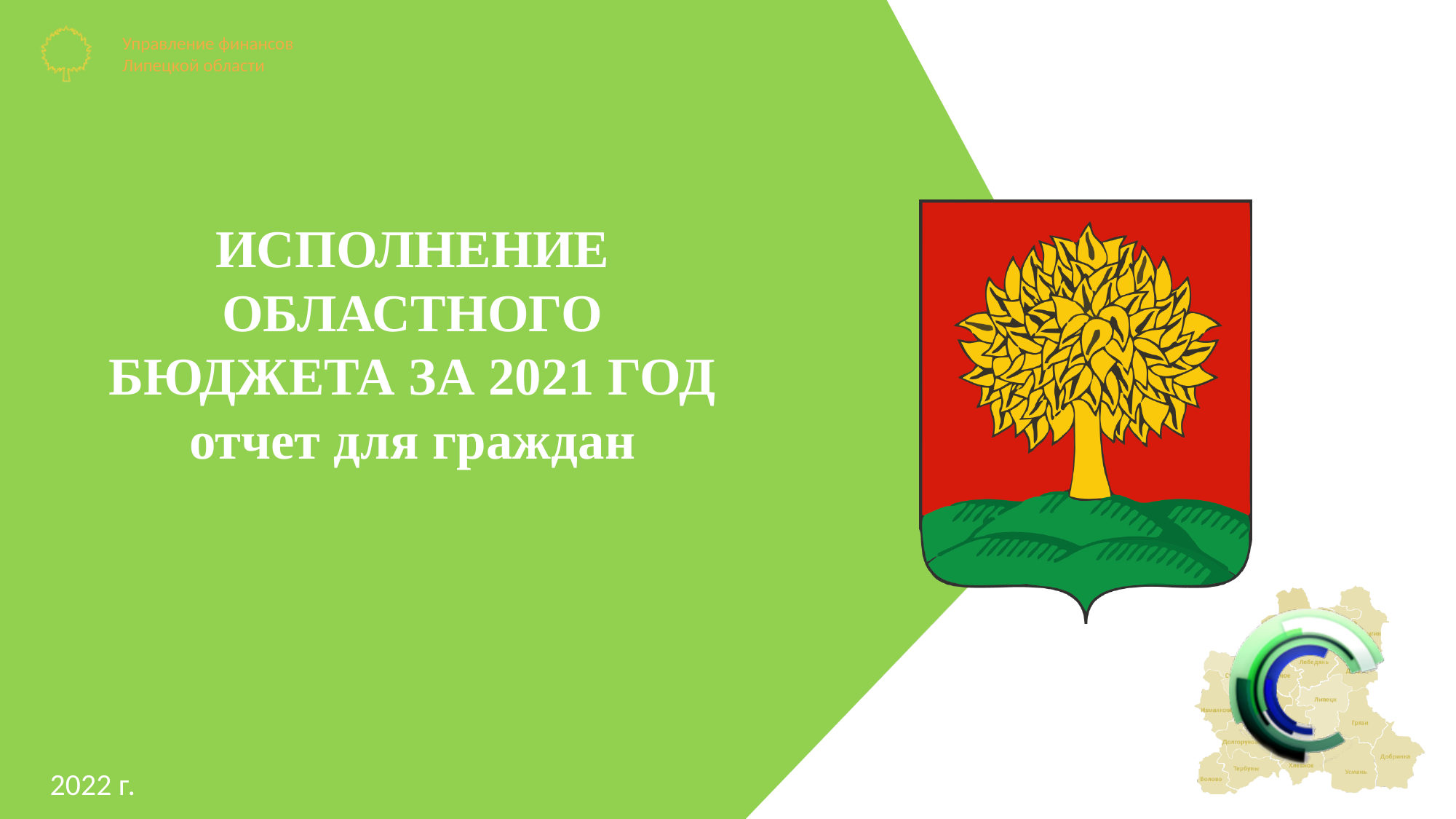

ИСПОЛНЕНИЕ ОБЛАСТНОГО БЮДЖЕТА ЗА 2021 ГОД
отчет для граждан